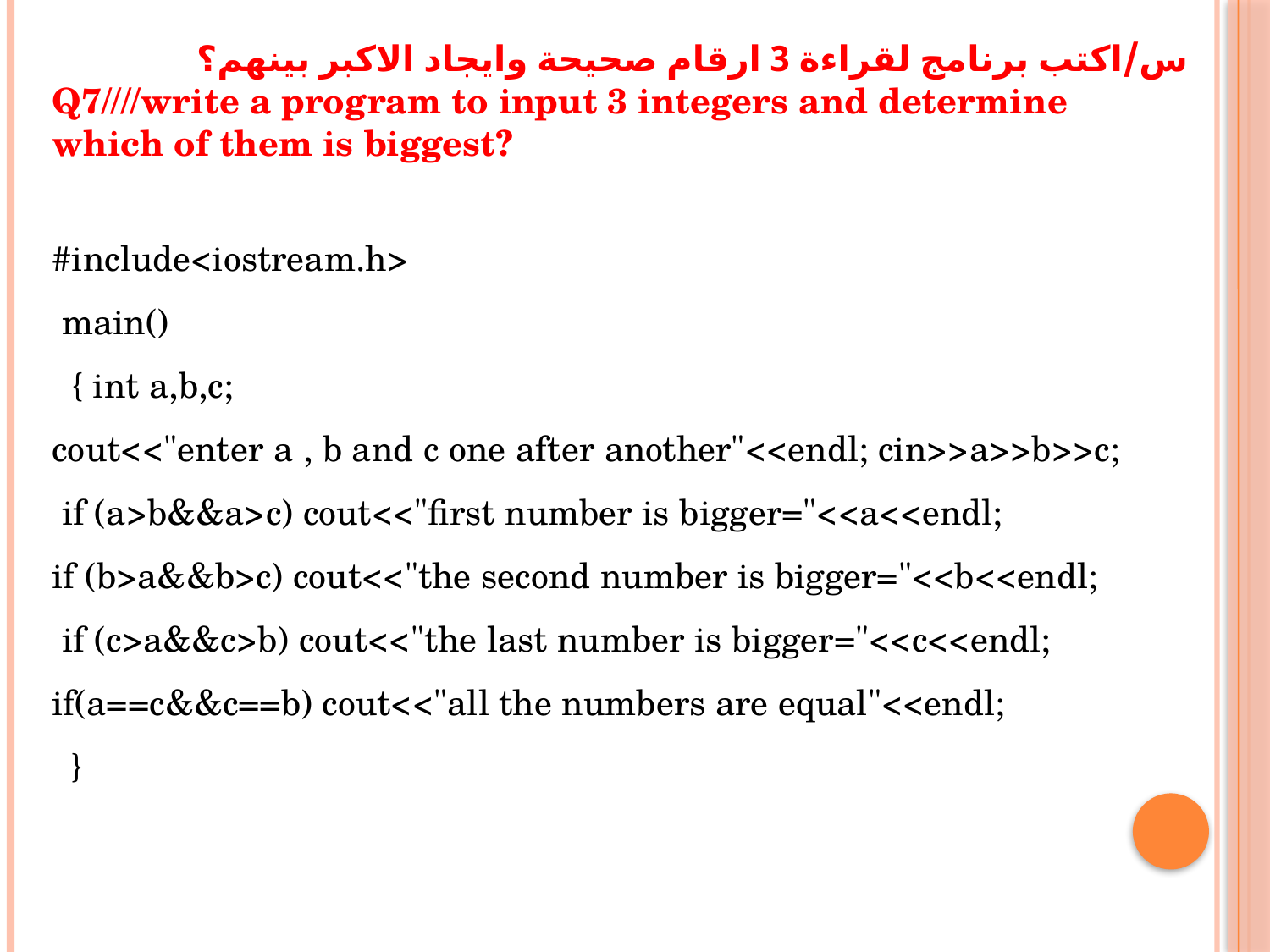

س/اكتب برنامج لقراءة 3 ارقام صحيحة وايجاد الاكبر بينهم؟
Q7////write a program to input 3 integers and determine which of them is biggest?

#include<iostream.h>
 main()
  { int a,b,c;
cout<<"enter a , b and c one after another"<<endl; cin>>a>>b>>c;
 if (a>b&&a>c) cout<<"first number is bigger="<<a<<endl;
if (b>a&&b>c) cout<<"the second number is bigger="<<b<<endl;
 if (c>a&&c>b) cout<<"the last number is bigger="<<c<<endl;
if(a==c&&c==b) cout<<"all the numbers are equal"<<endl;
  }